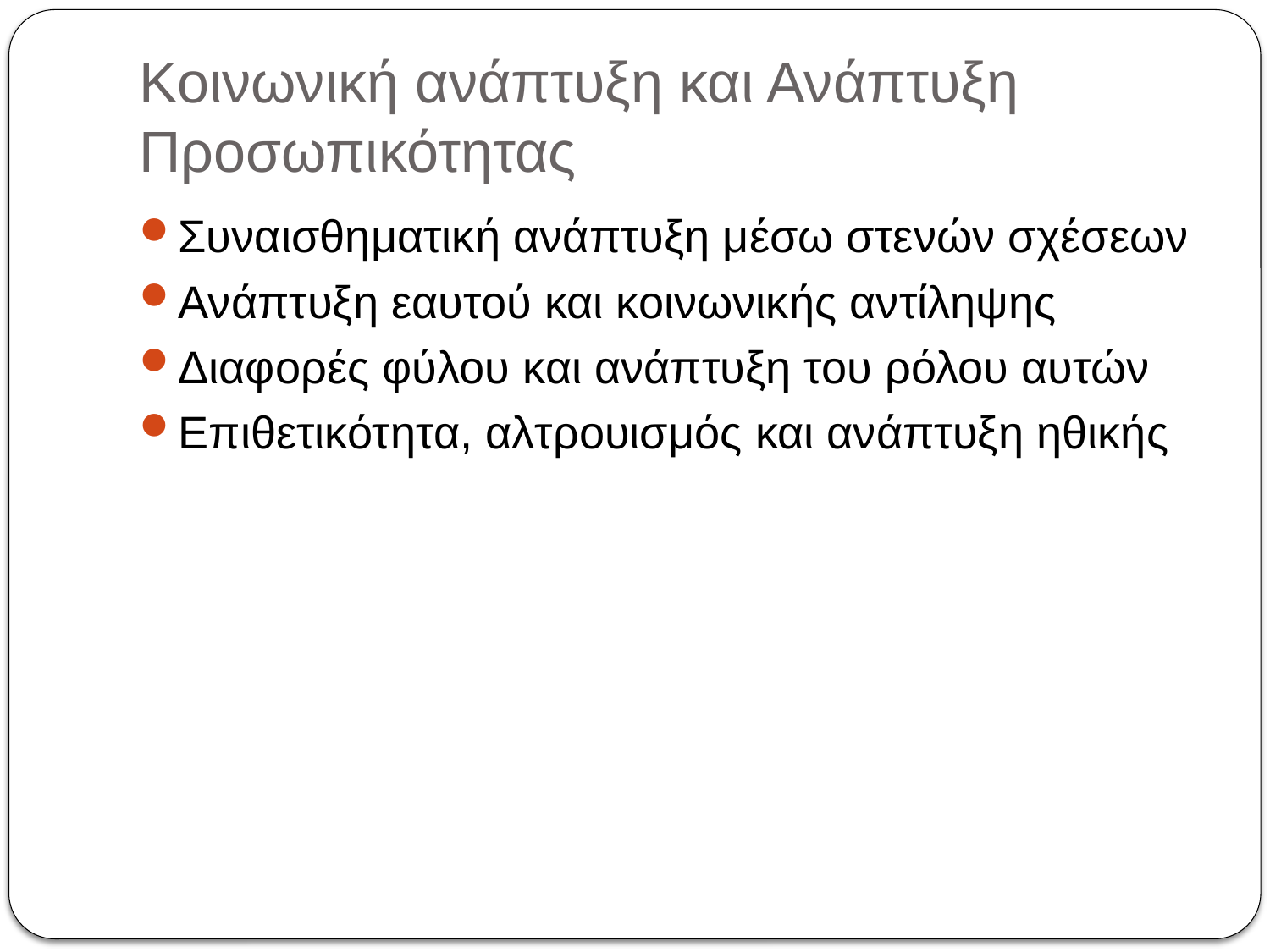

# Κοινωνική ανάπτυξη και Ανάπτυξη Προσωπικότητας
Συναισθηματική ανάπτυξη μέσω στενών σχέσεων
Ανάπτυξη εαυτού και κοινωνικής αντίληψης
Διαφορές φύλου και ανάπτυξη του ρόλου αυτών
Επιθετικότητα, αλτρουισμός και ανάπτυξη ηθικής